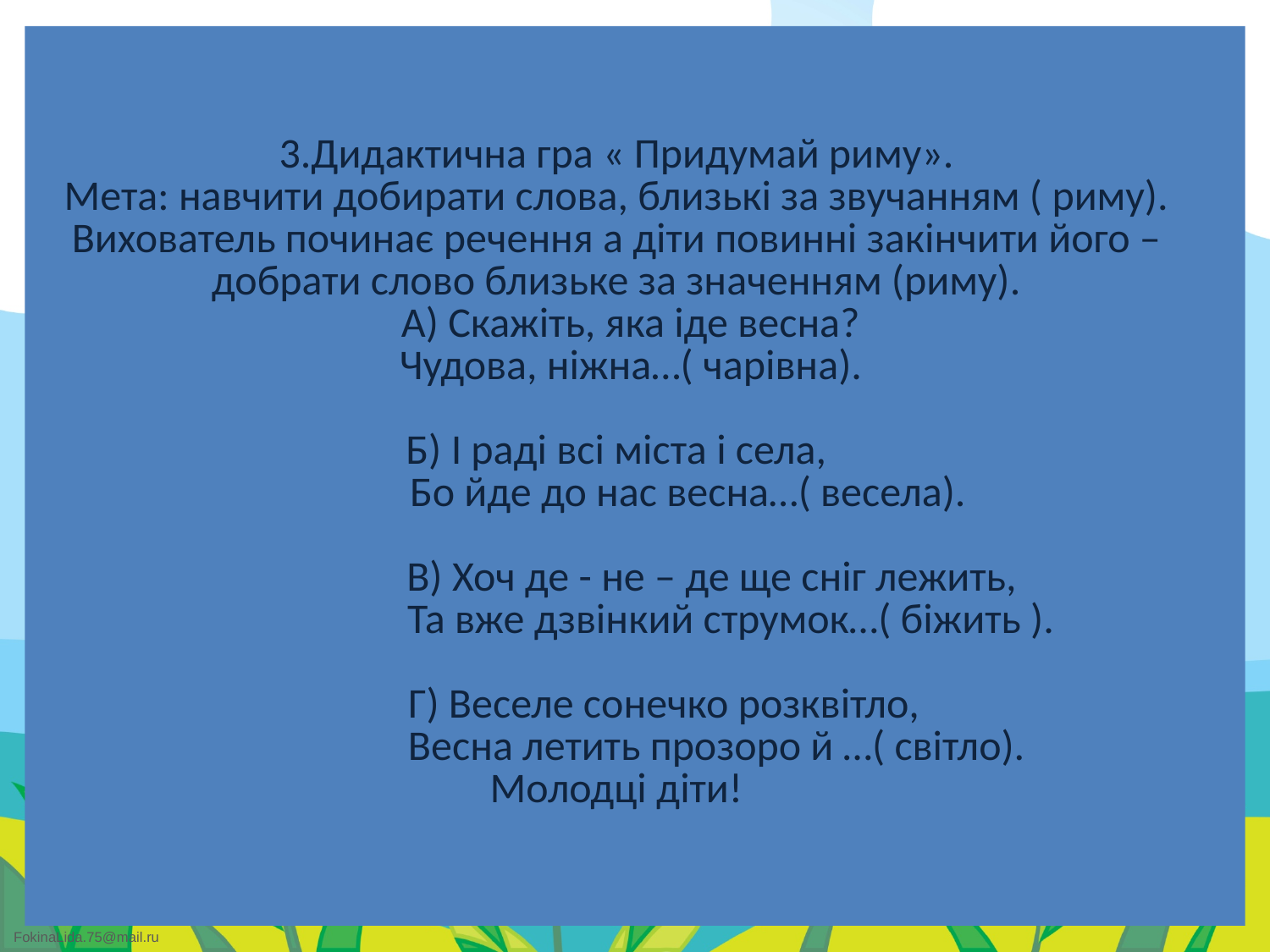

# 3.Дидактична гра « Придумай риму». Мета: навчити добирати слова, близькі за звучанням ( риму). Вихователь починає речення а діти повинні закінчити його – добрати слово близьке за значенням (риму). А) Скажіть, яка іде весна? Чудова, ніжна…( чарівна). Б) І раді всі міста і села, Бо йде до нас весна…( весела). В) Хоч де - не – де ще сніг лежить, Та вже дзвінкий струмок…( біжить ). Г) Веселе сонечко розквітло, Весна летить прозоро й …( світло). Молодці діти!